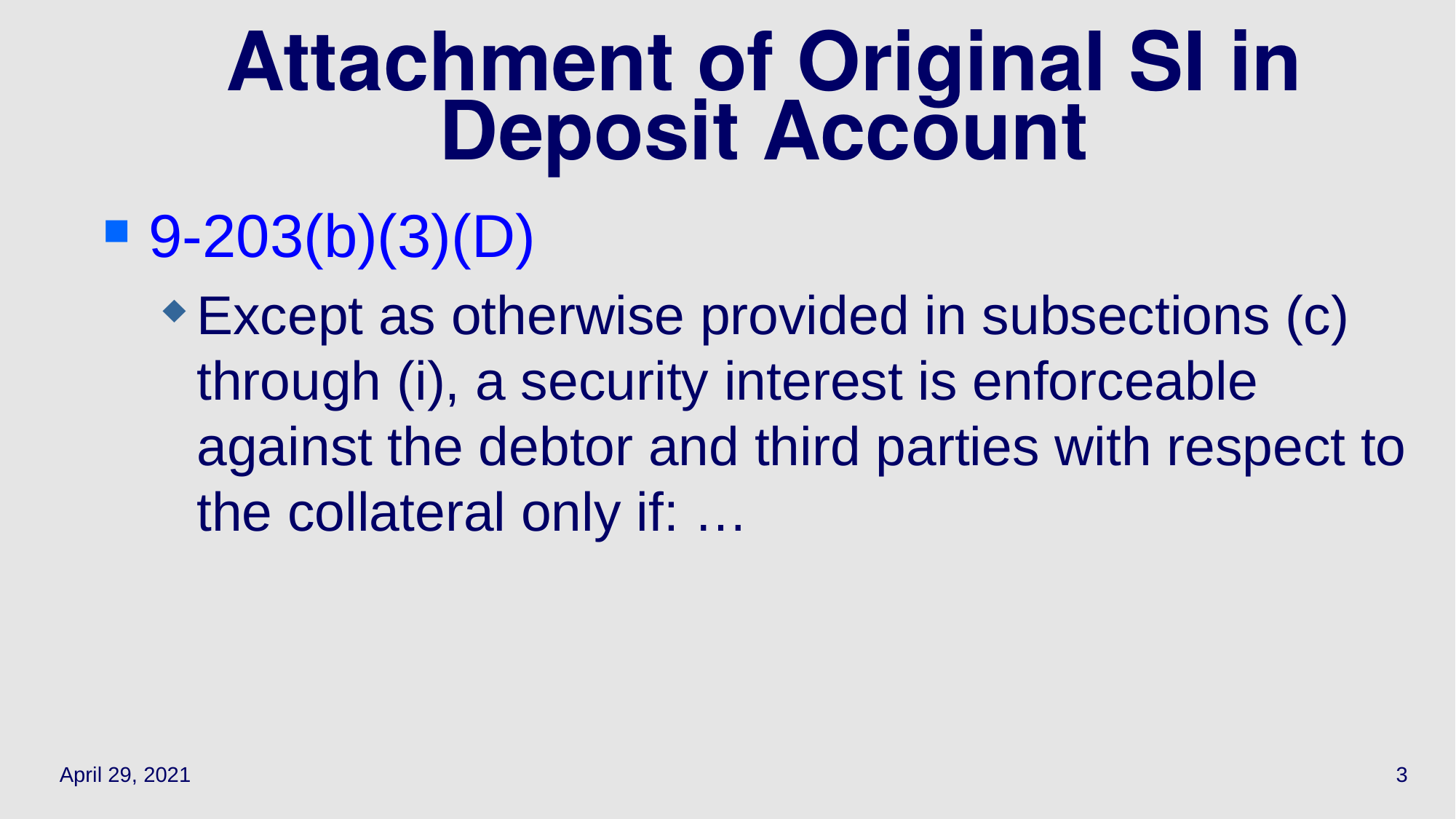

# Attachment of Original SI in Deposit Account
9-203(b)(3)(D)
Except as otherwise provided in subsections (c) through (i), a security interest is enforceable against the debtor and third parties with respect to the collateral only if: …

April 29, 2021
3